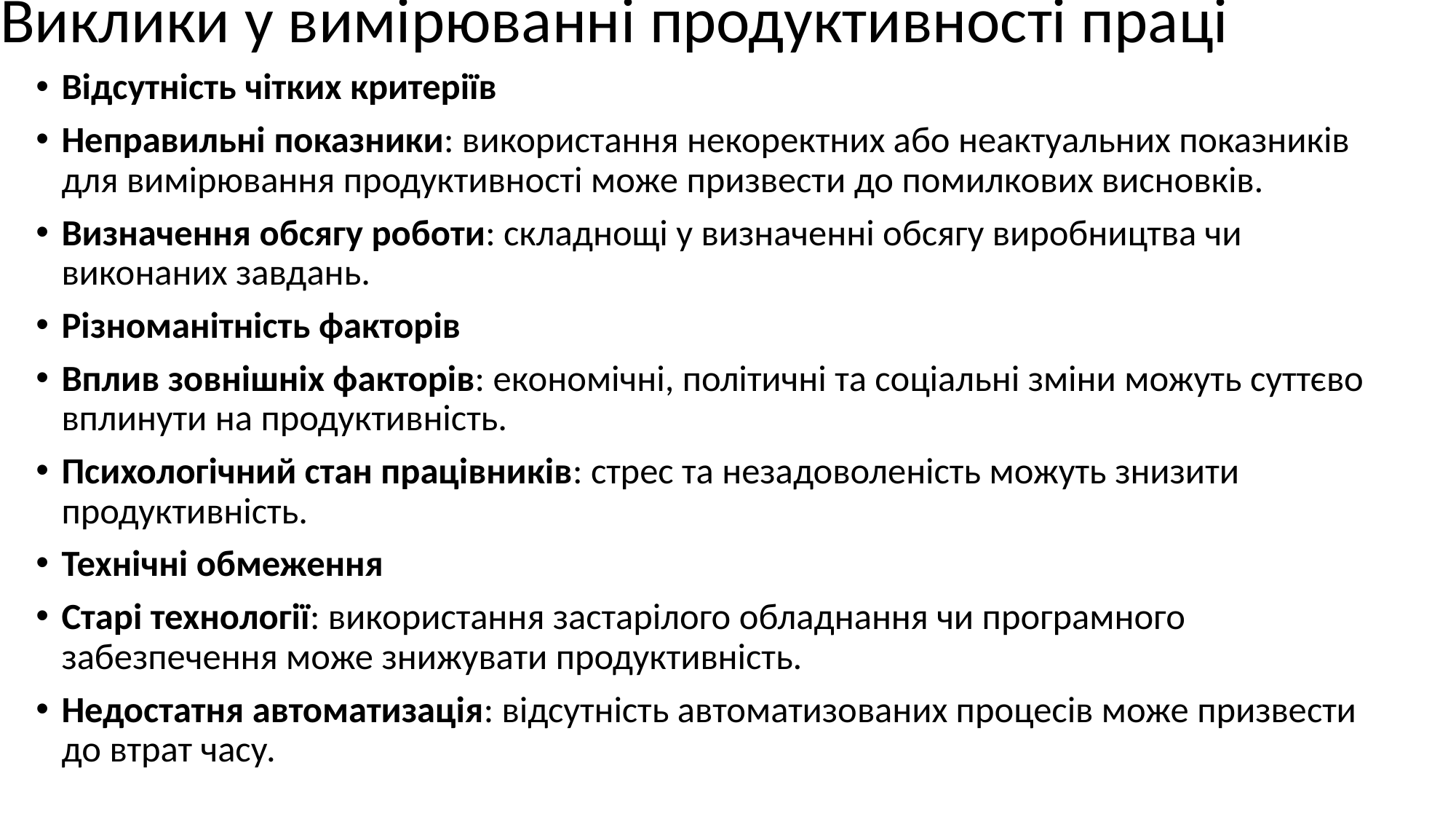

# Виклики у вимірюванні продуктивності праці
Відсутність чітких критеріїв
Неправильні показники: використання некоректних або неактуальних показників для вимірювання продуктивності може призвести до помилкових висновків.
Визначення обсягу роботи: складнощі у визначенні обсягу виробництва чи виконаних завдань.
Різноманітність факторів
Вплив зовнішніх факторів: економічні, політичні та соціальні зміни можуть суттєво вплинути на продуктивність.
Психологічний стан працівників: стрес та незадоволеність можуть знизити продуктивність.
Технічні обмеження
Старі технології: використання застарілого обладнання чи програмного забезпечення може знижувати продуктивність.
Недостатня автоматизація: відсутність автоматизованих процесів може призвести до втрат часу.